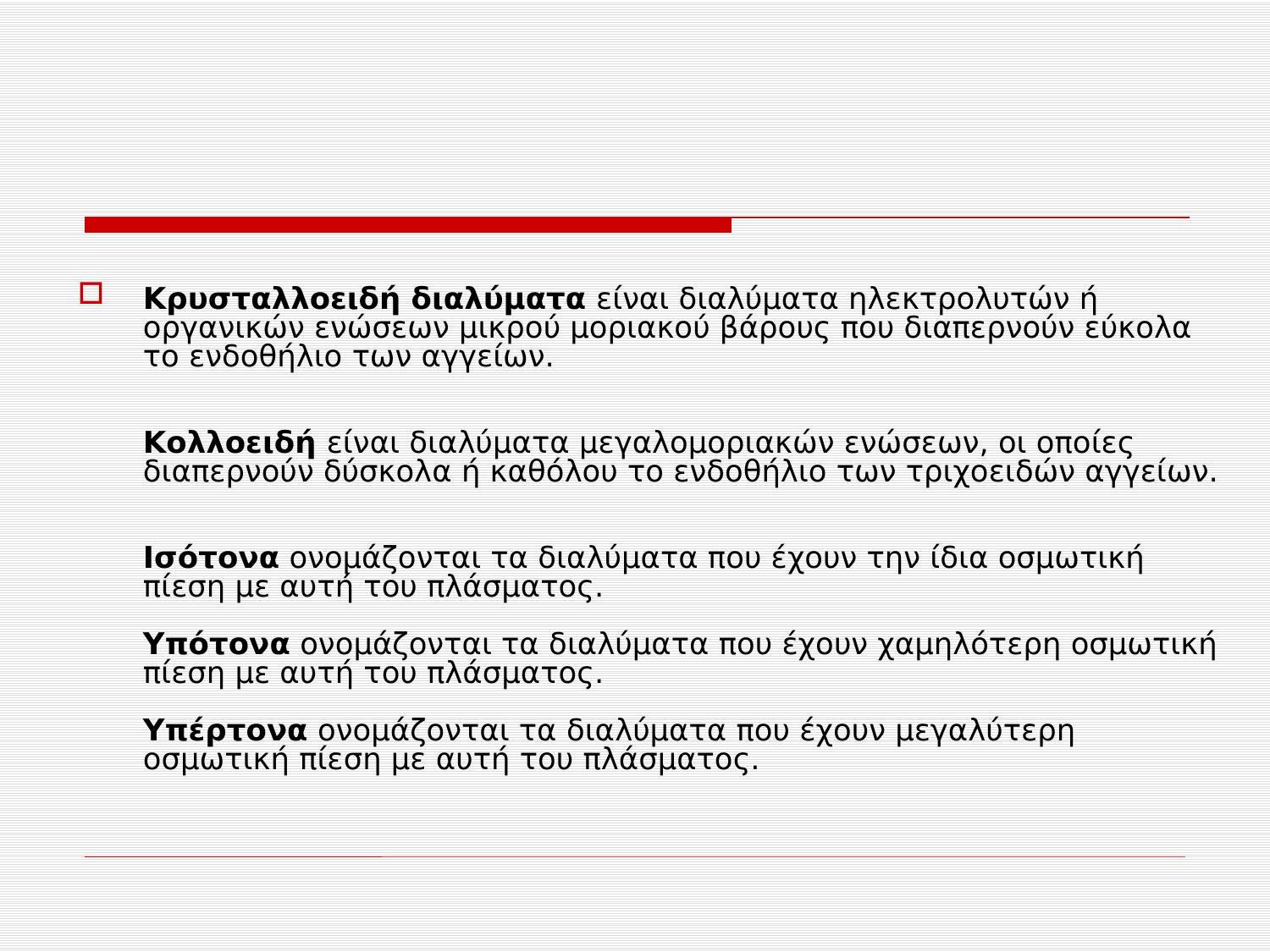

#
Κρυσταλλοειδή διαλύματα είναι διαλύματα ηλεκτρολυτών ή οργανικών ενώσεων μικρού μοριακού βάρους που διαπερνούν εύκολα το ενδοθήλιο των αγγείων.
Κολλοειδή είναι διαλύματα μεγαλομοριακών ενώσεων, οι οποίες διαπερνούν δύσκολα ή καθόλου το ενδοθήλιο των τριχοειδών αγγείων.
Ισότονα ονομάζονται τα διαλύματα που έχουν την ίδια οσμωτική πίεση με αυτή του πλάσματος.
Υπότονα ονομάζονται τα διαλύματα που έχουν χαμηλότερη οσμωτική πίεση με αυτή του πλάσματος.
Υπέρτονα ονομάζονται τα διαλύματα που έχουν μεγαλύτερη οσμωτική πίεση με αυτή του πλάσματος.